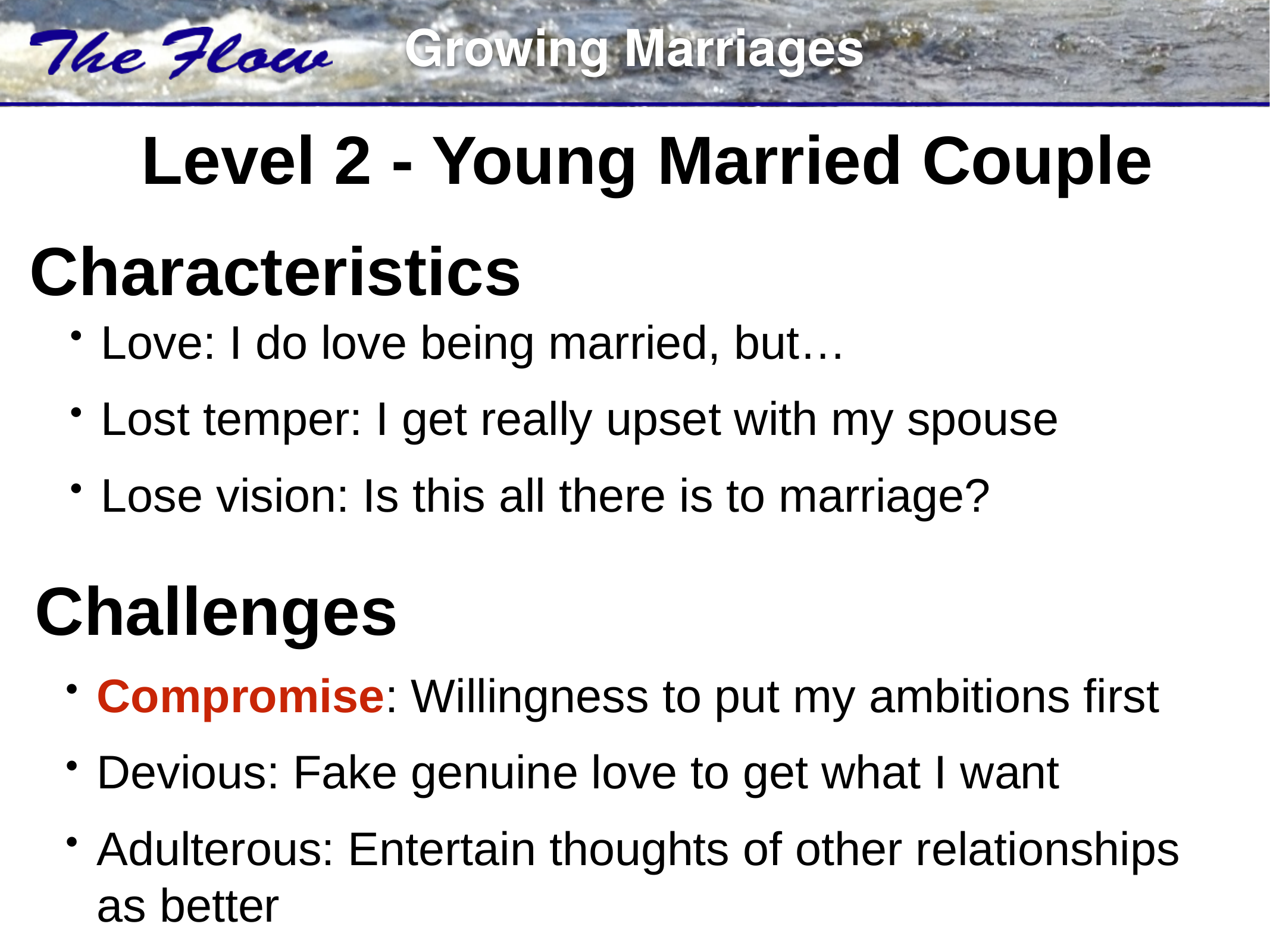

Level 2 - Young Married Couple
Characteristics
Love: I do love being married, but…
Lost temper: I get really upset with my spouse
Lose vision: Is this all there is to marriage?
Challenges
Compromise: Willingness to put my ambitions first
Devious: Fake genuine love to get what I want
Adulterous: Entertain thoughts of other relationships as better